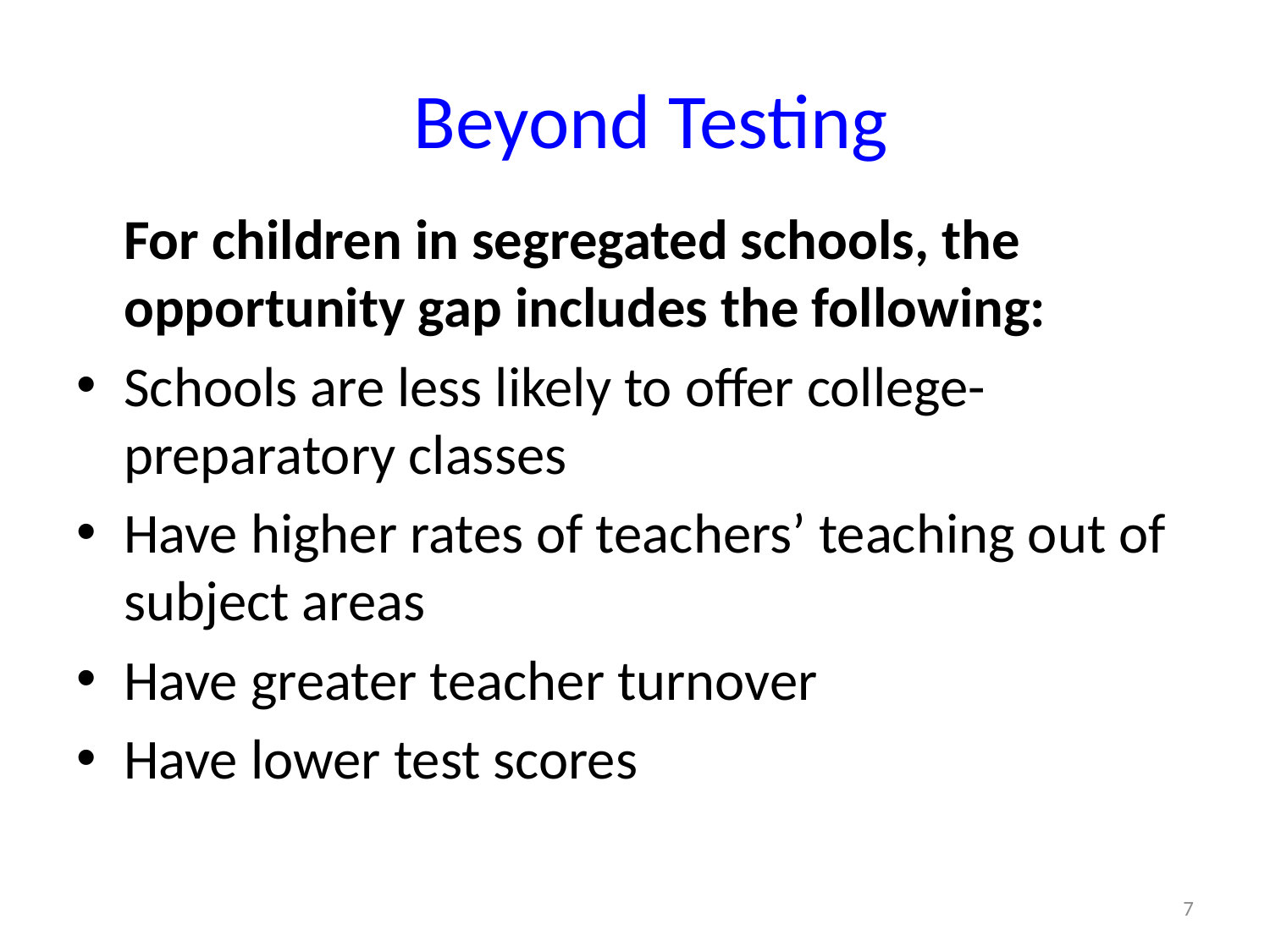

# Beyond Testing
	For children in segregated schools, the opportunity gap includes the following:
Schools are less likely to offer college- preparatory classes
Have higher rates of teachers’ teaching out of subject areas
Have greater teacher turnover
Have lower test scores

7